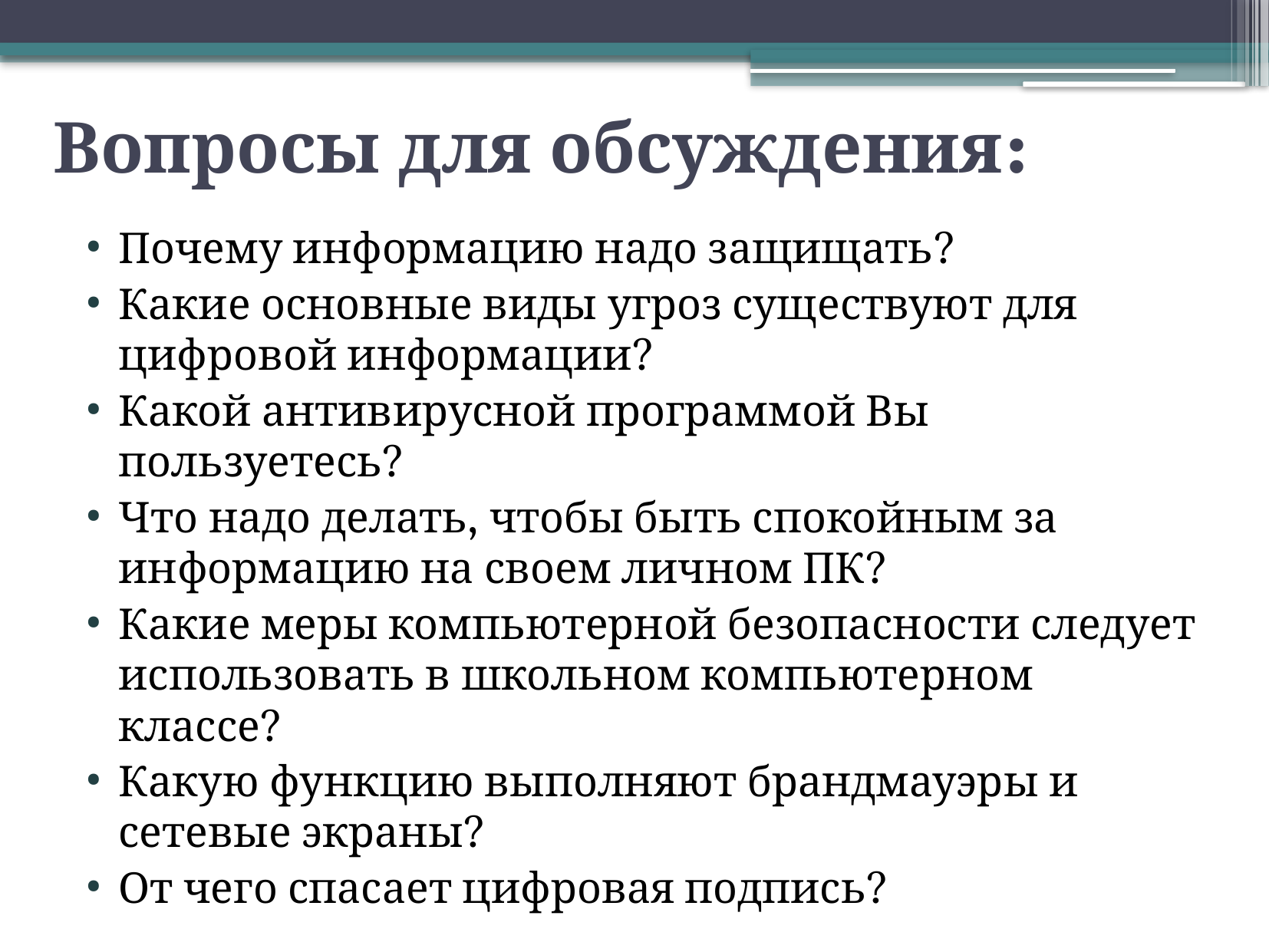

# Вопросы для обсуждения:
Почему информацию надо защищать?
Какие основные виды угроз существуют для цифровой информации?
Какой антивирусной программой Вы пользуетесь?
Что надо делать, чтобы быть спокойным за информацию на своем личном ПК?
Какие меры компьютерной безопасности следует использовать в школьном компьютерном классе?
Какую функцию выполняют брандмауэры и сетевые экраны?
От чего спасает цифровая подпись?